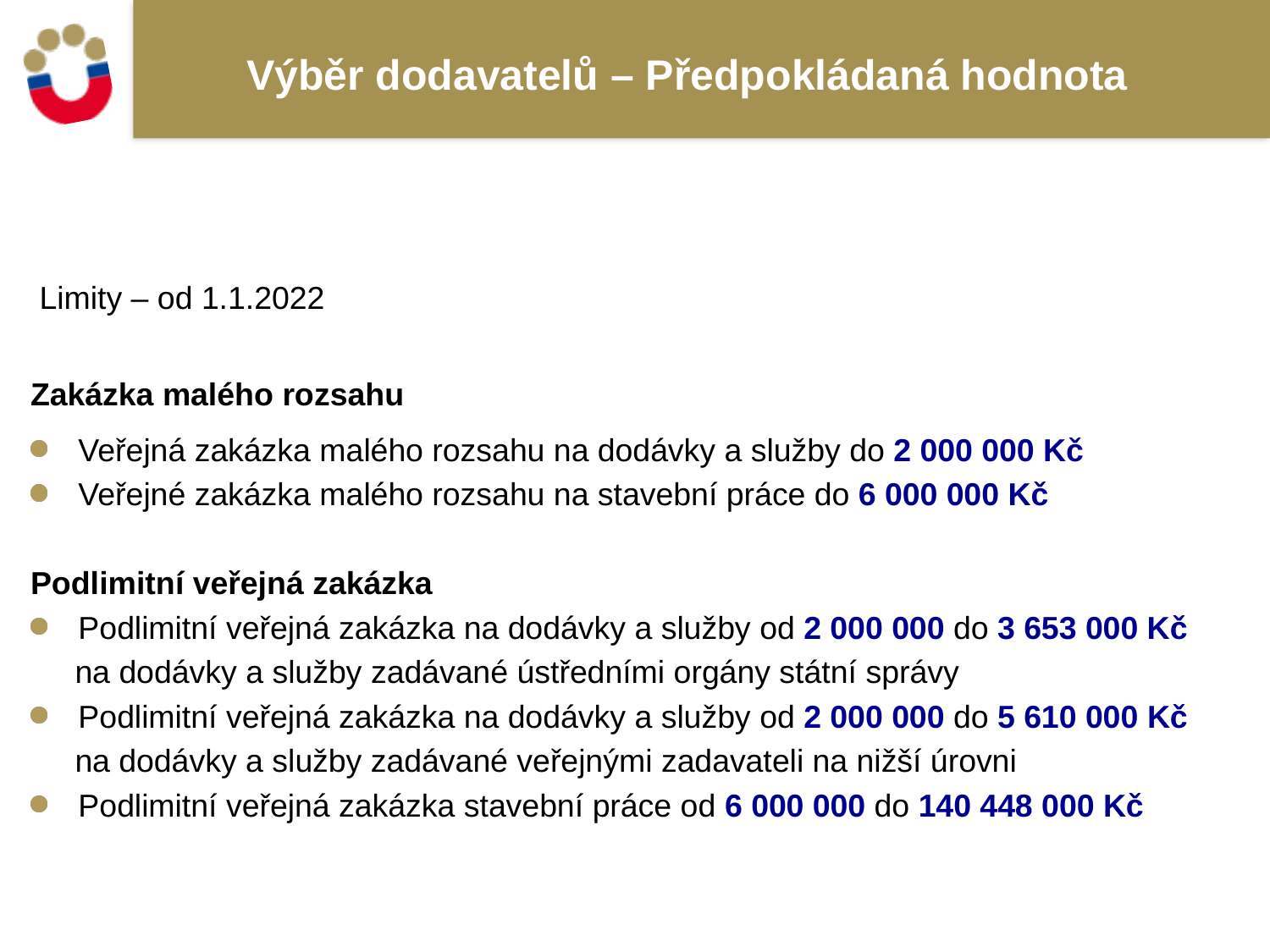

# Výběr dodavatelů – Předpokládaná hodnota

 Limity – od 1.1.2022

Zakázka malého rozsahu
Veřejná zakázka malého rozsahu na dodávky a služby do 2 000 000 Kč
Veřejné zakázka malého rozsahu na stavební práce do 6 000 000 Kč

Podlimitní veřejná zakázka
Podlimitní veřejná zakázka na dodávky a služby od 2 000 000 do 3 653 000 Kč
     na dodávky a služby zadávané ústředními orgány státní správy
Podlimitní veřejná zakázka na dodávky a služby od 2 000 000 do 5 610 000 Kč
     na dodávky a služby zadávané veřejnými zadavateli na nižší úrovni
Podlimitní veřejná zakázka stavební práce od 6 000 000 do 140 448 000 Kč